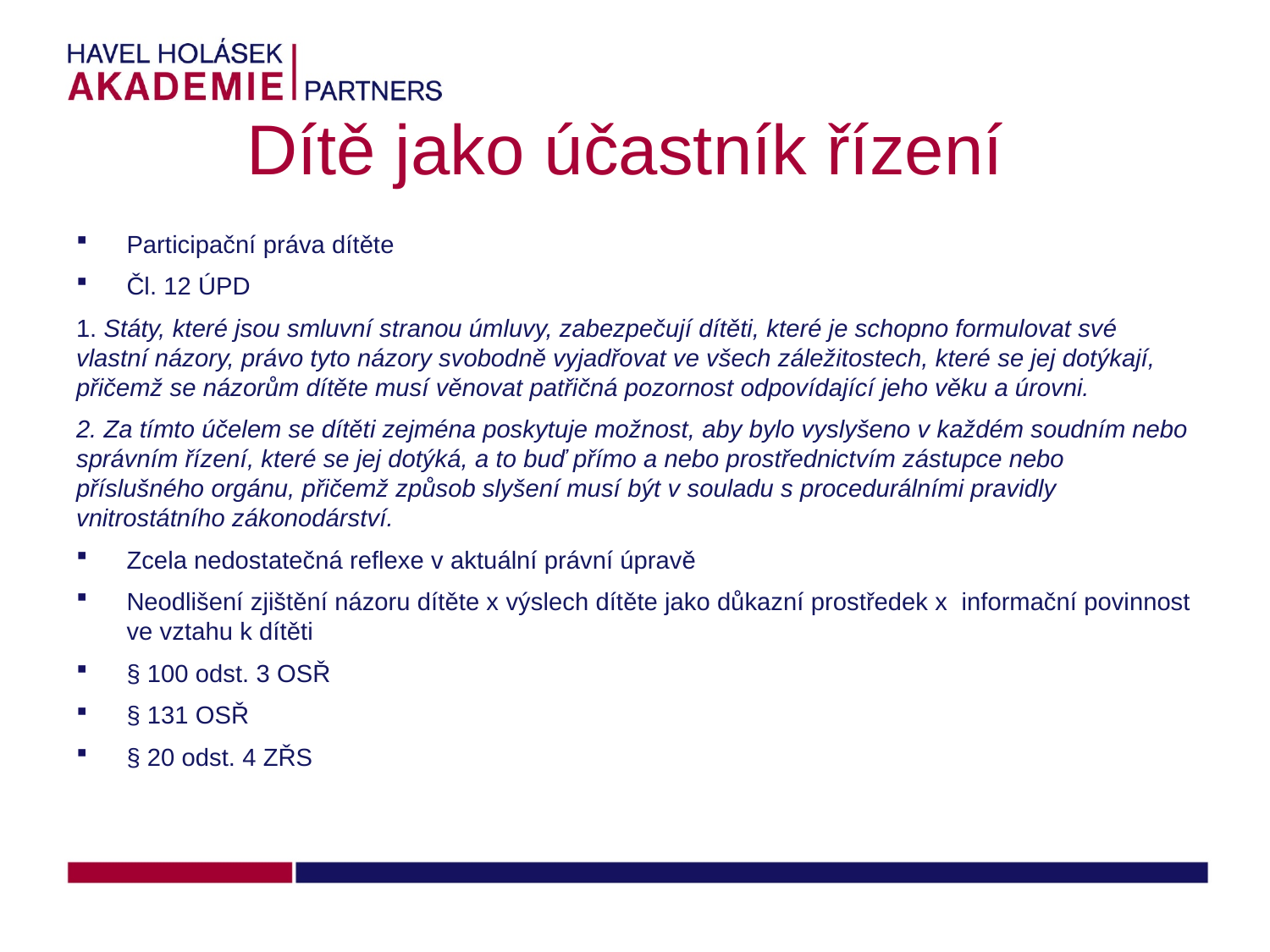

# Dítě jako účastník řízení
Participační práva dítěte
Čl. 12 ÚPD
1. Státy, které jsou smluvní stranou úmluvy, zabezpečují dítěti, které je schopno formulovat své vlastní názory, právo tyto názory svobodně vyjadřovat ve všech záležitostech, které se jej dotýkají, přičemž se názorům dítěte musí věnovat patřičná pozornost odpovídající jeho věku a úrovni.
2. Za tímto účelem se dítěti zejména poskytuje možnost, aby bylo vyslyšeno v každém soudním nebo správním řízení, které se jej dotýká, a to buď přímo a nebo prostřednictvím zástupce nebo příslušného orgánu, přičemž způsob slyšení musí být v souladu s procedurálními pravidly vnitrostátního zákonodárství.
Zcela nedostatečná reflexe v aktuální právní úpravě
Neodlišení zjištění názoru dítěte x výslech dítěte jako důkazní prostředek x  informační povinnost ve vztahu k dítěti
§ 100 odst. 3 OSŘ
§ 131 OSŘ
§ 20 odst. 4 ZŘS